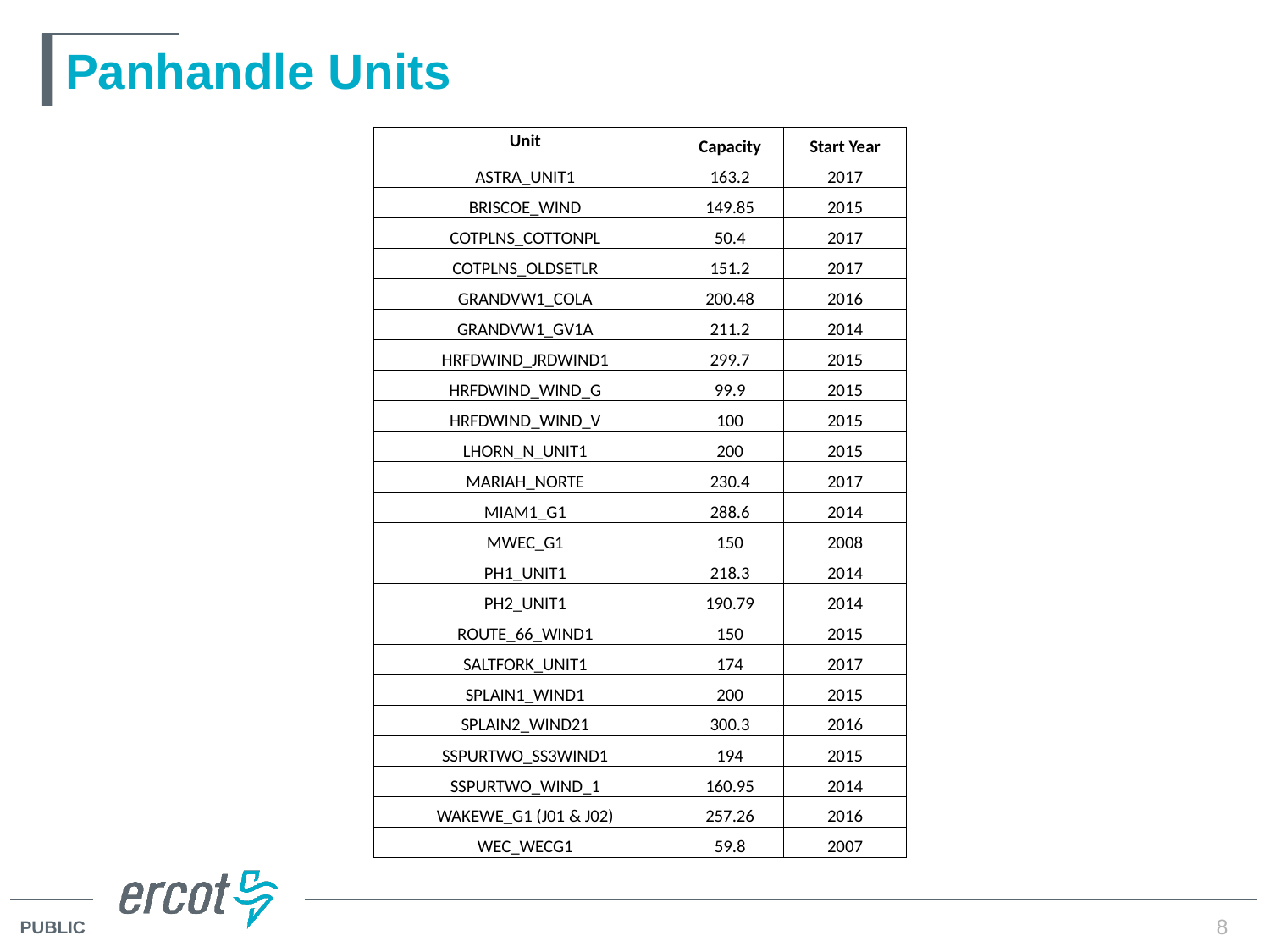

# Panhandle Units
| Unit | Capacity | Start Year |
| --- | --- | --- |
| ASTRA\_UNIT1 | 163.2 | 2017 |
| BRISCOE\_WIND | 149.85 | 2015 |
| COTPLNS\_COTTONPL | 50.4 | 2017 |
| COTPLNS\_OLDSETLR | 151.2 | 2017 |
| GRANDVW1\_COLA | 200.48 | 2016 |
| GRANDVW1\_GV1A | 211.2 | 2014 |
| HRFDWIND\_JRDWIND1 | 299.7 | 2015 |
| HRFDWIND\_WIND\_G | 99.9 | 2015 |
| HRFDWIND\_WIND\_V | 100 | 2015 |
| LHORN\_N\_UNIT1 | 200 | 2015 |
| MARIAH\_NORTE | 230.4 | 2017 |
| MIAM1\_G1 | 288.6 | 2014 |
| MWEC\_G1 | 150 | 2008 |
| PH1\_UNIT1 | 218.3 | 2014 |
| PH2\_UNIT1 | 190.79 | 2014 |
| ROUTE\_66\_WIND1 | 150 | 2015 |
| SALTFORK\_UNIT1 | 174 | 2017 |
| SPLAIN1\_WIND1 | 200 | 2015 |
| SPLAIN2\_WIND21 | 300.3 | 2016 |
| SSPURTWO\_SS3WIND1 | 194 | 2015 |
| SSPURTWO\_WIND\_1 | 160.95 | 2014 |
| WAKEWE\_G1 (J01 & J02) | 257.26 | 2016 |
| WEC\_WECG1 | 59.8 | 2007 |
8